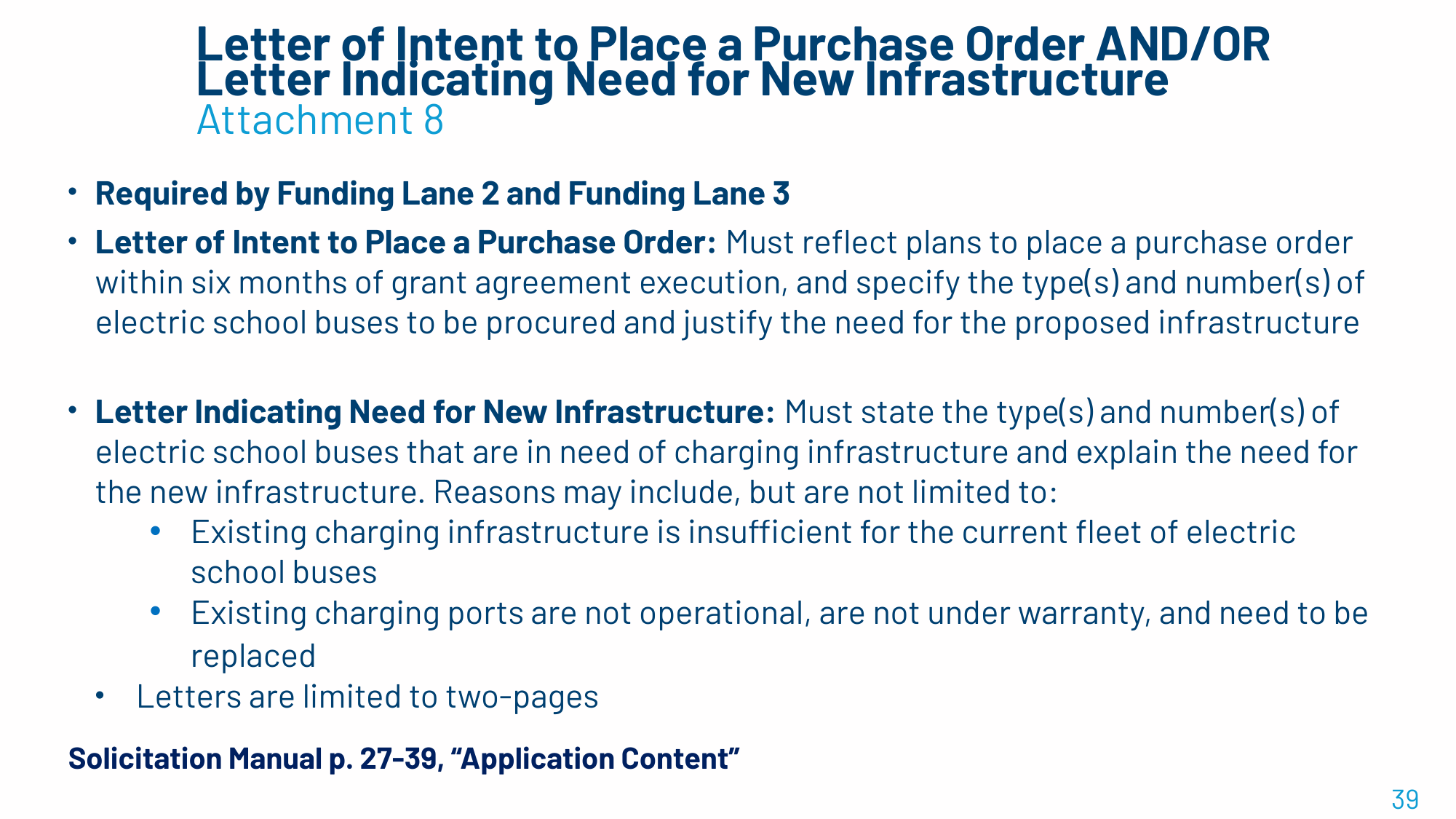

Letter of Intent to Place a Purchase Order AND/OR Letter Indicating Need for New Infrastructure
Attachment 8
Required by Funding Lane 2 and Funding Lane 3​
Letter of Intent to Place a Purchase Order: Must reflect plans to place a purchase order within six months of grant agreement execution, and specify the type(s) and number(s) of electric school buses to be procured and justify the need for the proposed infrastructure  ​
Letter Indicating Need for New Infrastructure: Must state the type(s) and number(s) of electric school buses that are in need of charging infrastructure and explain the need for the new infrastructure. Reasons may include, but are not limited to: ​
Existing charging infrastructure is insufficient for the current fleet of electric school buses ​
Existing charging ports are not operational, are not under warranty, and need to be replaced​
Letters are limited to two-pages​

Solicitation Manual p. 27-39, “Application Content”​
39